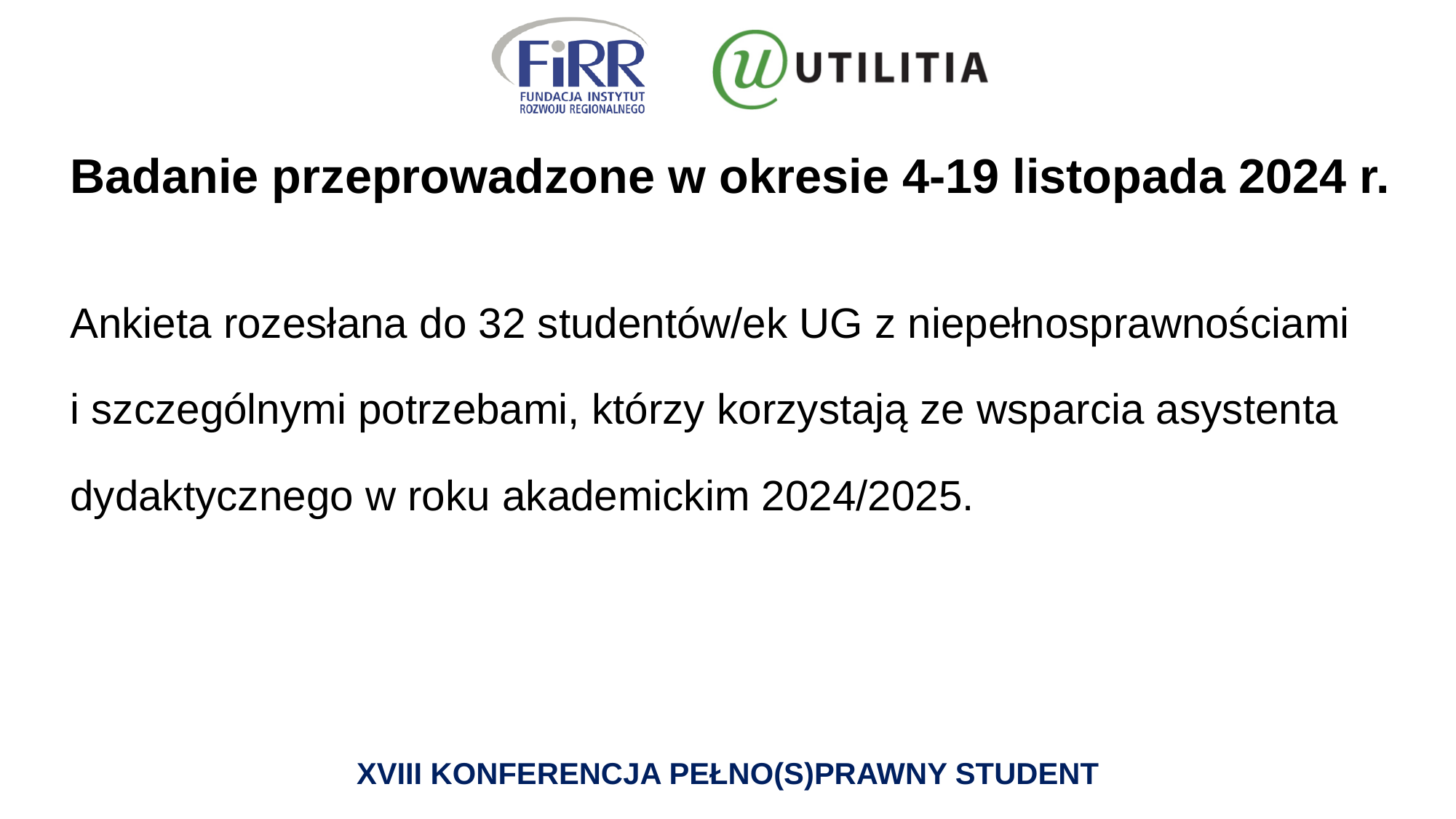

# Badanie przeprowadzone w okresie 4-19 listopada 2024 r.
Ankieta rozesłana do 32 studentów/ek UG z niepełnosprawnościami i szczególnymi potrzebami, którzy korzystają ze wsparcia asystenta dydaktycznego w roku akademickim 2024/2025.